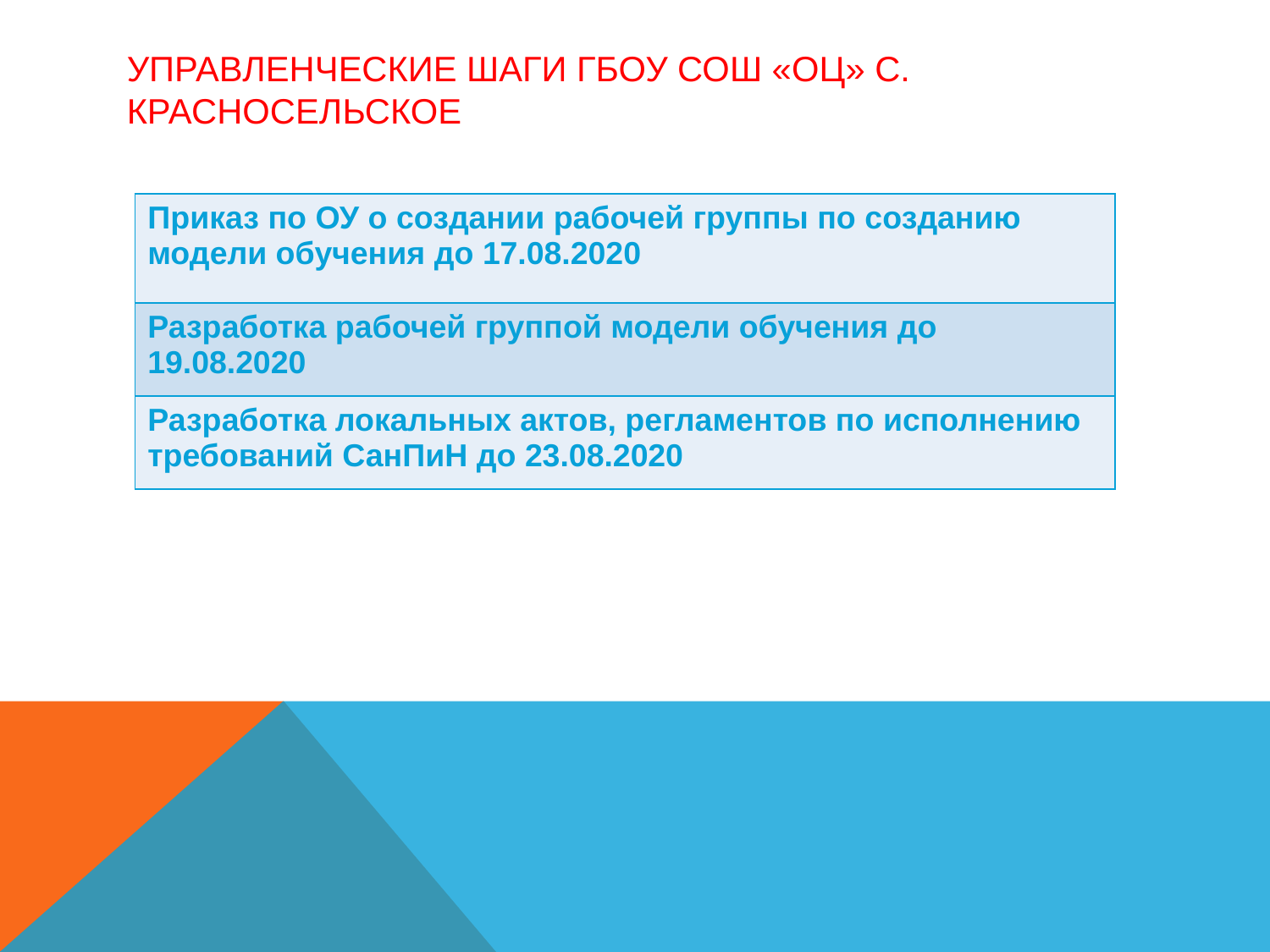

# Управленческие шаги ГБОУ СОШ «ОЦ» с. Красносельское
| Приказ по ОУ о создании рабочей группы по созданию модели обучения до 17.08.2020 |
| --- |
| Разработка рабочей группой модели обучения до 19.08.2020 |
| Разработка локальных актов, регламентов по исполнению требований СанПиН до 23.08.2020 |